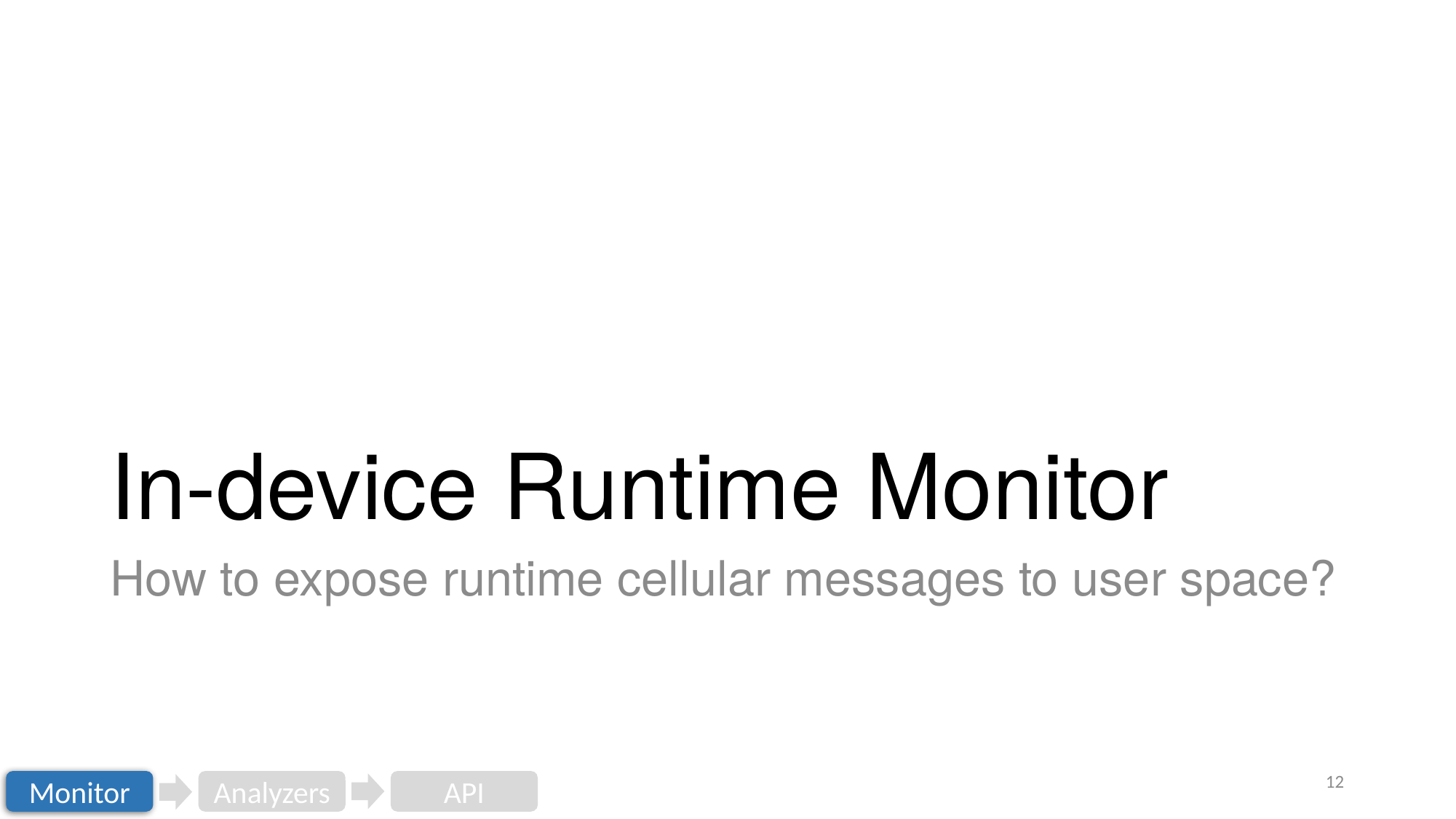

# In-device Runtime Monitor
How to expose runtime cellular messages to user space?
12
Monitor
Analyzers
API